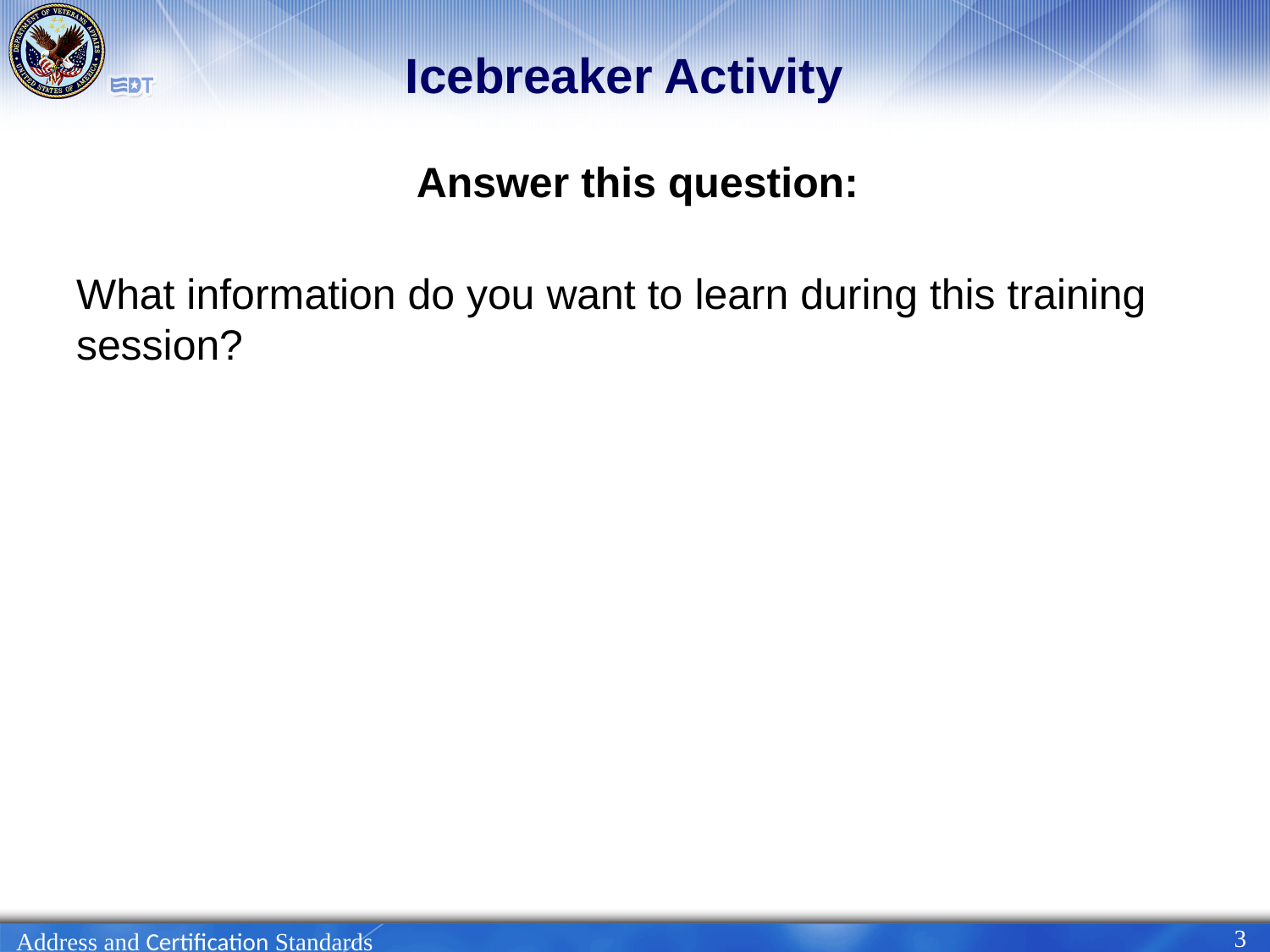

# Icebreaker Activity
Answer this question:

What information do you want to learn during this training session?
3
Address and Certification Standards